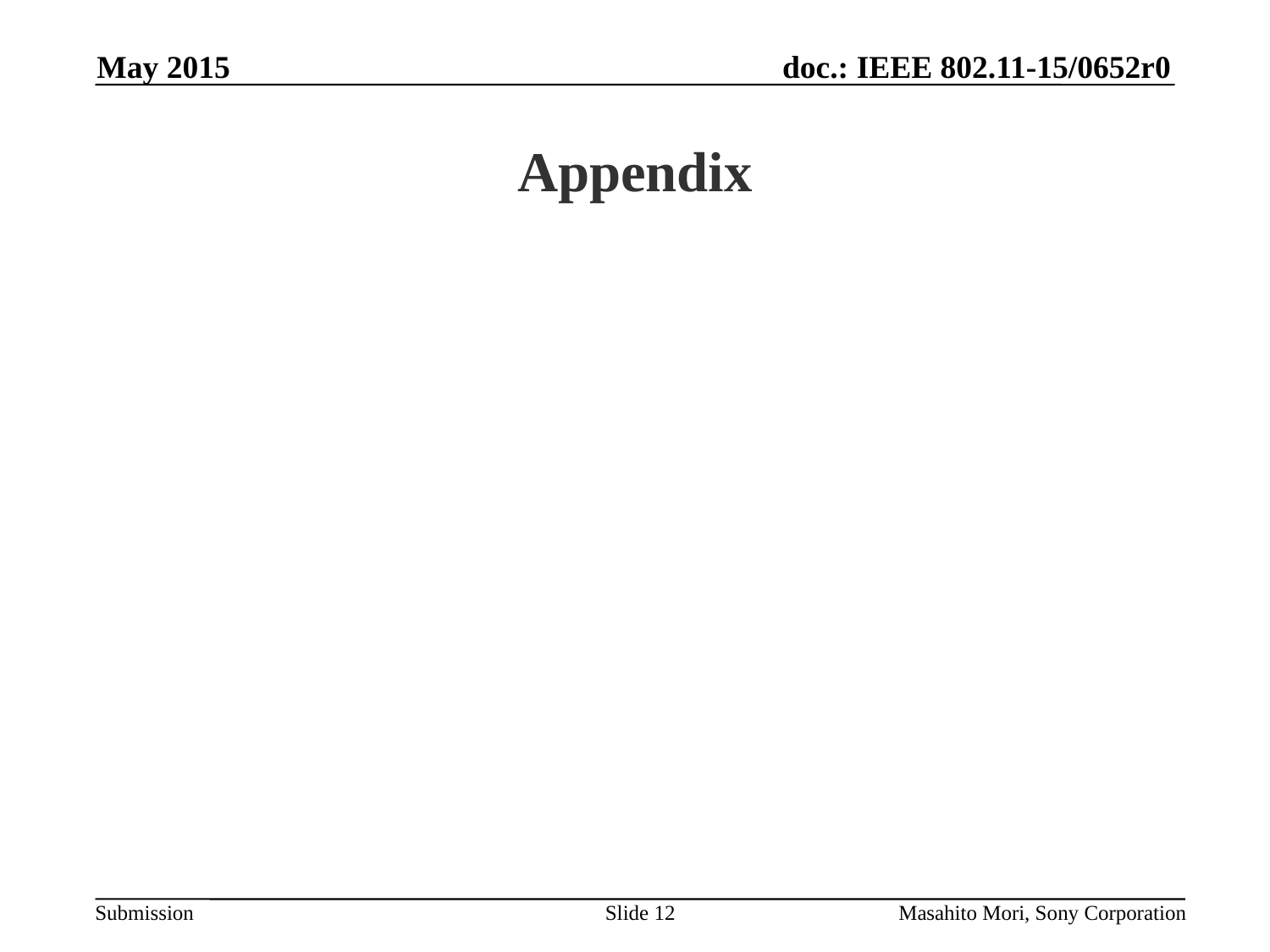

May 2015
# Appendix

Slide 12
Masahito Mori, Sony Corporation